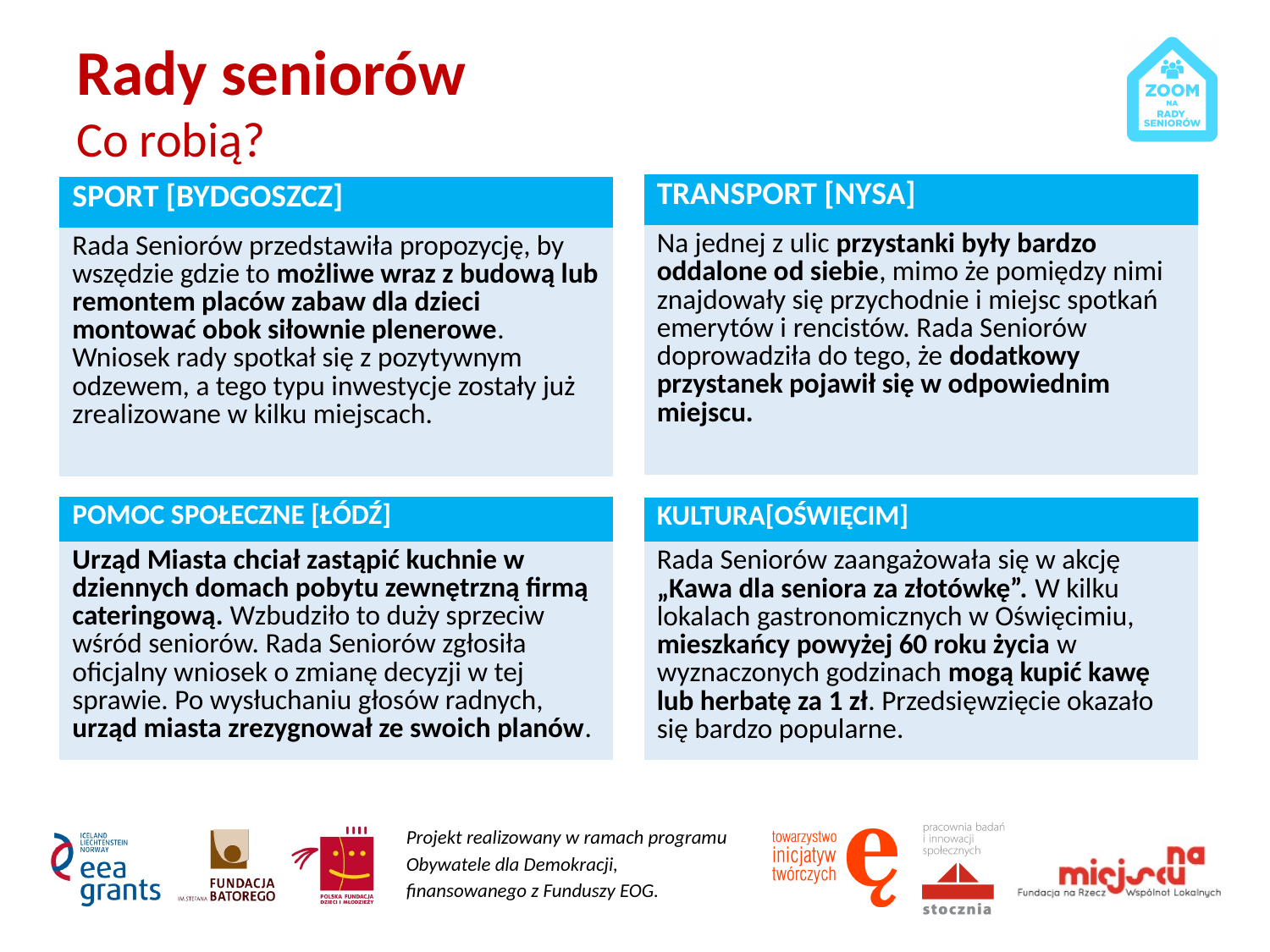

# Rady seniorów Co robią?
| TRANSPORT [NYSA] |
| --- |
| Na jednej z ulic przystanki były bardzo oddalone od siebie, mimo że pomiędzy nimi znajdowały się przychodnie i miejsc spotkań emerytów i rencistów. Rada Seniorów doprowadziła do tego, że dodatkowy przystanek pojawił się w odpowiednim miejscu. |
| SPORT [BYDGOSZCZ] |
| --- |
| Rada Seniorów przedstawiła propozycję, by wszędzie gdzie to możliwe wraz z budową lub remontem placów zabaw dla dzieci montować obok siłownie plenerowe. Wniosek rady spotkał się z pozytywnym odzewem, a tego typu inwestycje zostały już zrealizowane w kilku miejscach. |
| POMOC SPOŁECZNE [ŁÓDŹ] |
| --- |
| Urząd Miasta chciał zastąpić kuchnie w dziennych domach pobytu zewnętrzną firmą cateringową. Wzbudziło to duży sprzeciw wśród seniorów. Rada Seniorów zgłosiła oficjalny wniosek o zmianę decyzji w tej sprawie. Po wysłuchaniu głosów radnych, urząd miasta zrezygnował ze swoich planów. |
| KULTURA[OŚWIĘCIM] |
| --- |
| Rada Seniorów zaangażowała się w akcję „Kawa dla seniora za złotówkę”. W kilku lokalach gastronomicznych w Oświęcimiu, mieszkańcy powyżej 60 roku życia w wyznaczonych godzinach mogą kupić kawę lub herbatę za 1 zł. Przedsięwzięcie okazało się bardzo popularne. |